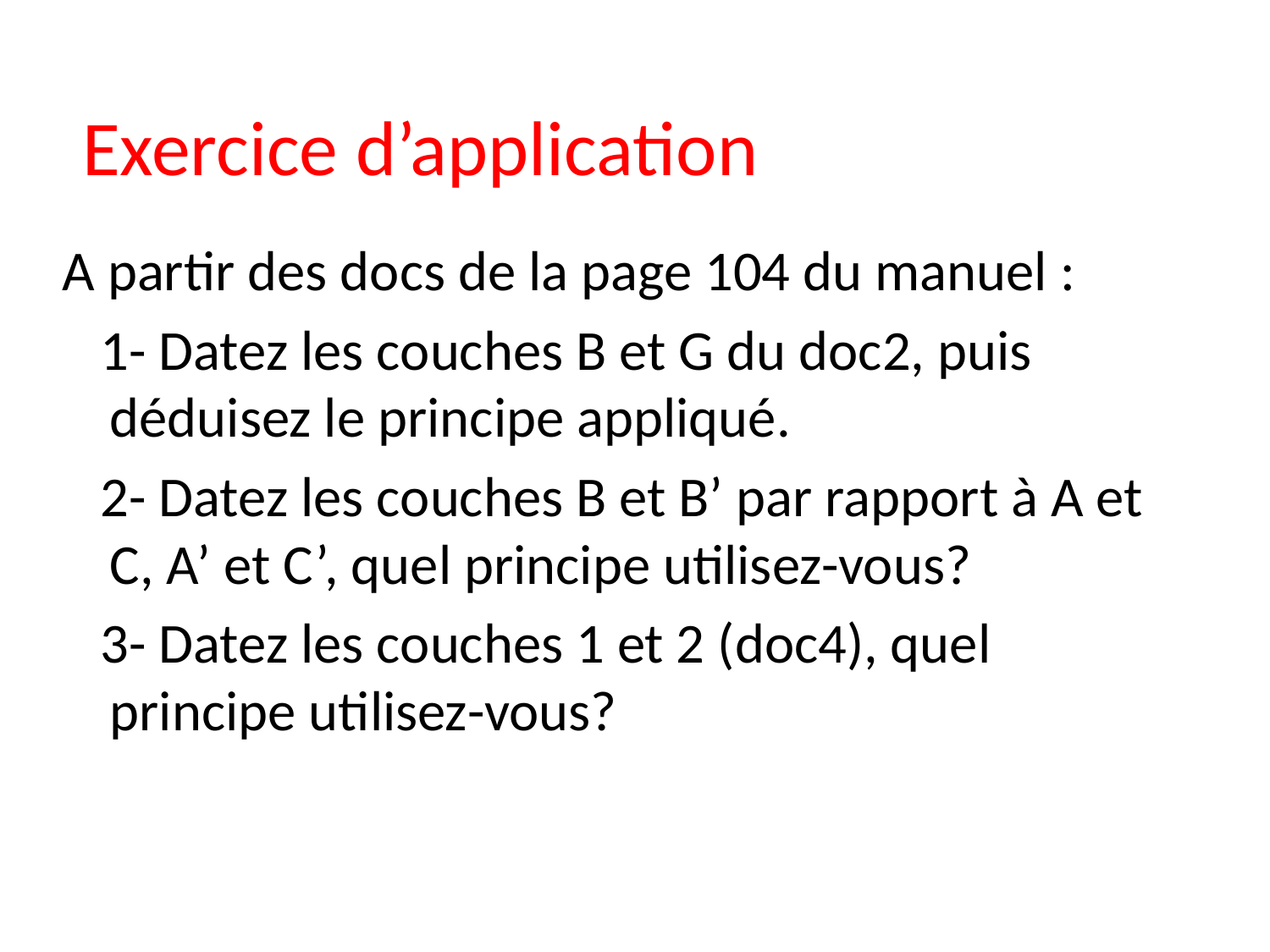

# Exercice d’application
A partir des docs de la page 104 du manuel :
   1- Datez les couches B et G du doc2, puis déduisez le principe appliqué.
   2- Datez les couches B et B’ par rapport à A et C, A’ et C’, quel principe utilisez-vous?
   3- Datez les couches 1 et 2 (doc4), quel principe utilisez-vous?